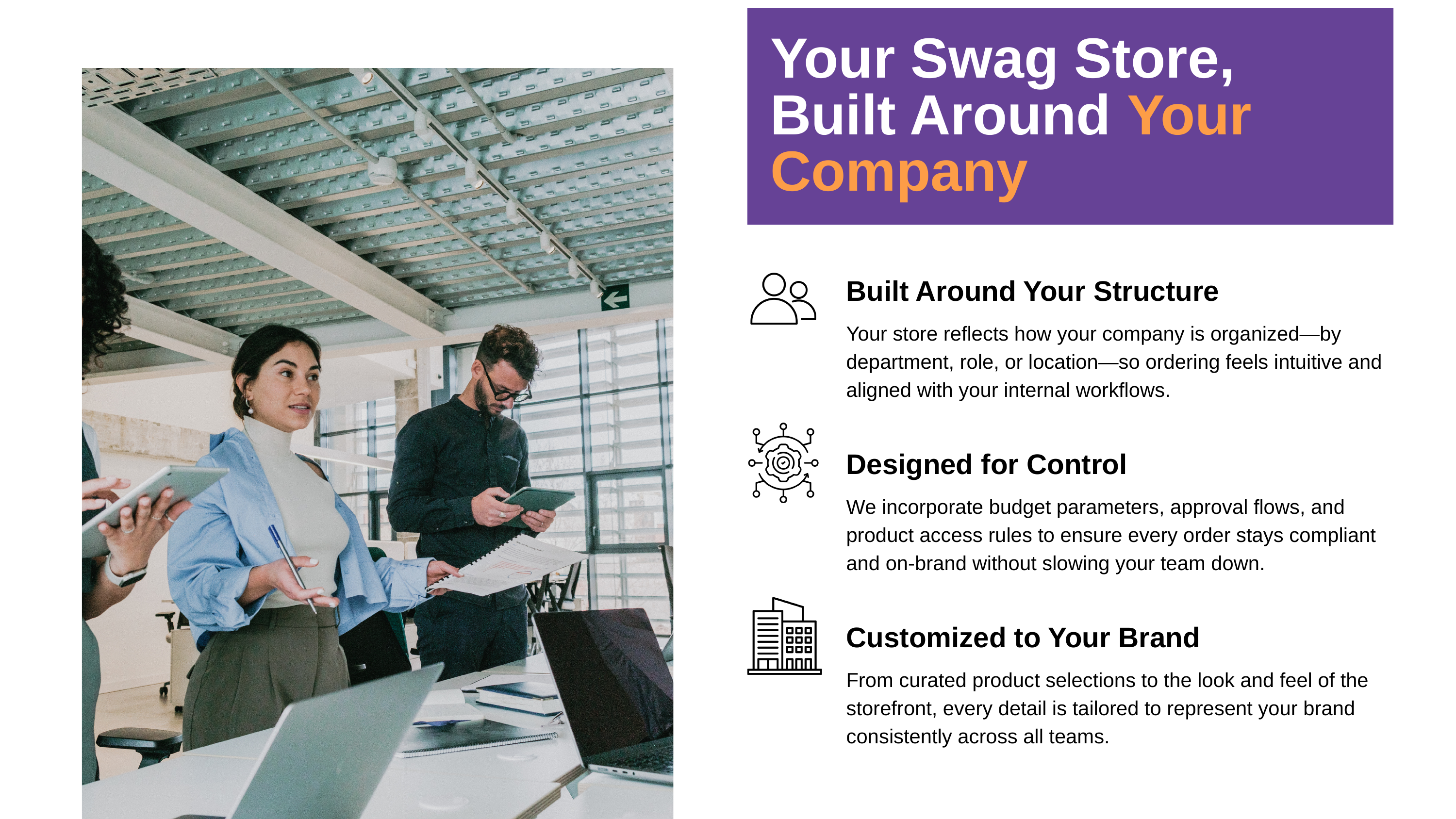

Your Swag Store, Built Around Your Company

Built Around Your Structure
Your store reflects how your company is organized—by department, role, or location—so ordering feels intuitive and aligned with your internal workflows.

Designed for Control
We incorporate budget parameters, approval flows, and product access rules to ensure every order stays compliant and on-brand without slowing your team down.

Customized to Your Brand
From curated product selections to the look and feel of the storefront, every detail is tailored to represent your brand consistently across all teams.